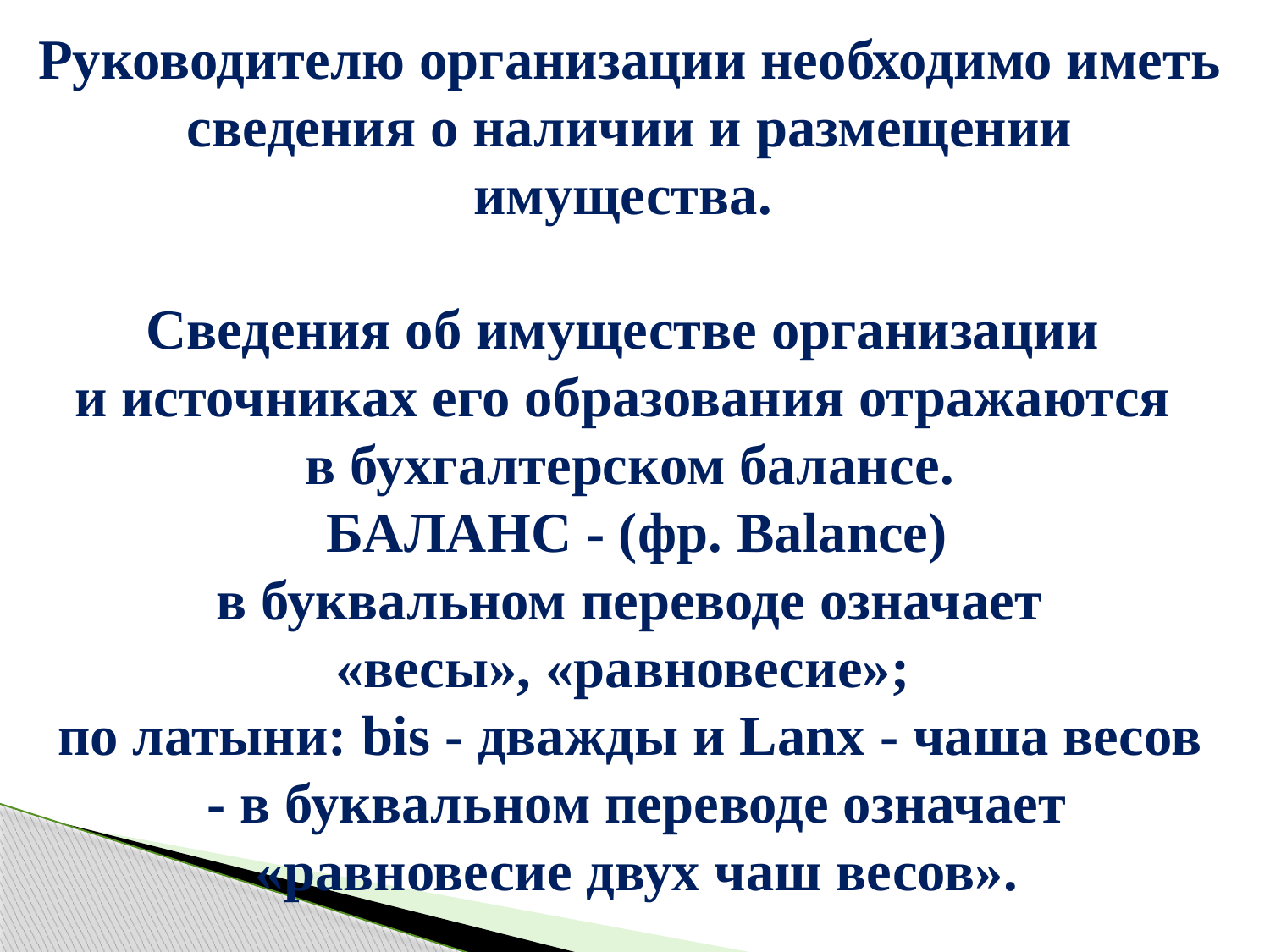

Руководителю организации необходимо иметь сведения о наличии и размещении имущества.

Сведения об имуществе организации
и источниках его образования отражаются
в бухгалтерском балансе.
 БАЛАНС - (фр. Balance)
 в буквальном переводе означает
«весы», «равновесие»;
по латыни: bis - дважды и Lanx - чаша весов
 - в буквальном переводе означает
 «равновесие двух чаш весов».